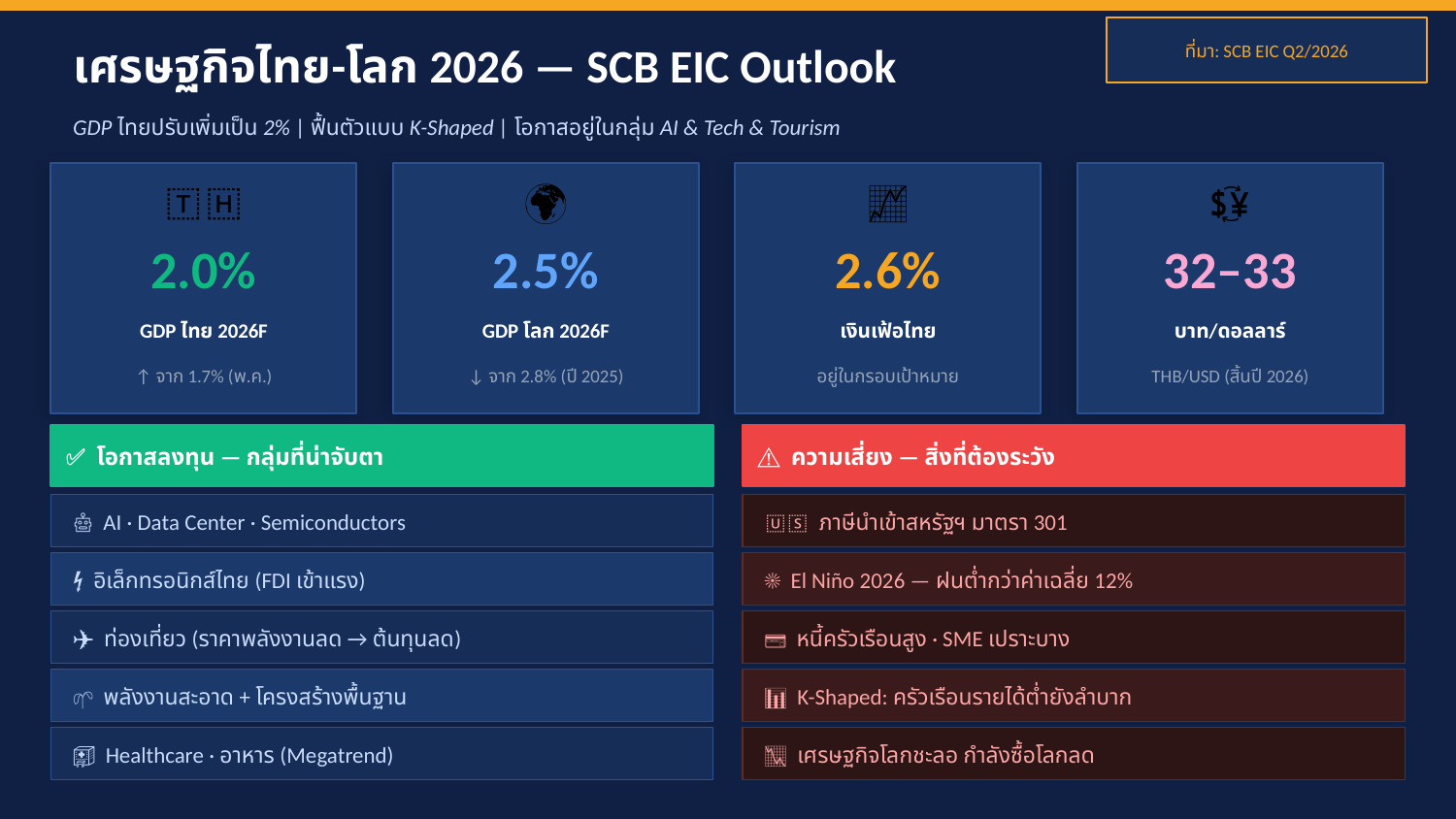

ที่มา: SCB EIC Q2/2026
เศรษฐกิจไทย-โลก 2026 — SCB EIC Outlook
GDP ไทยปรับเพิ่มเป็น 2% | ฟื้นตัวแบบ K-Shaped | โอกาสอยู่ในกลุ่ม AI & Tech & Tourism

🇹🇭
🌍
📈
💱
2.0%
2.5%
2.6%
32–33
GDP ไทย 2026F
GDP โลก 2026F
เงินเฟ้อไทย
บาท/ดอลลาร์
↑ จาก 1.7% (พ.ค.)
↓ จาก 2.8% (ปี 2025)
อยู่ในกรอบเป้าหมาย
THB/USD (สิ้นปี 2026)

✅  โอกาสลงทุน — กลุ่มที่น่าจับตา

⚠️  ความเสี่ยง — สิ่งที่ต้องระวัง

🤖  AI · Data Center · Semiconductors

🇺🇸  ภาษีนำเข้าสหรัฐฯ มาตรา 301

⚡  อิเล็กทรอนิกส์ไทย (FDI เข้าแรง)

☀️  El Niño 2026 — ฝนต่ำกว่าค่าเฉลี่ย 12%

✈️  ท่องเที่ยว (ราคาพลังงานลด → ต้นทุนลด)

💳  หนี้ครัวเรือนสูง · SME เปราะบาง

🌱  พลังงานสะอาด + โครงสร้างพื้นฐาน

📊  K-Shaped: ครัวเรือนรายได้ต่ำยังลำบาก

🏥  Healthcare · อาหาร (Megatrend)

📉  เศรษฐกิจโลกชะลอ กำลังซื้อโลกลด